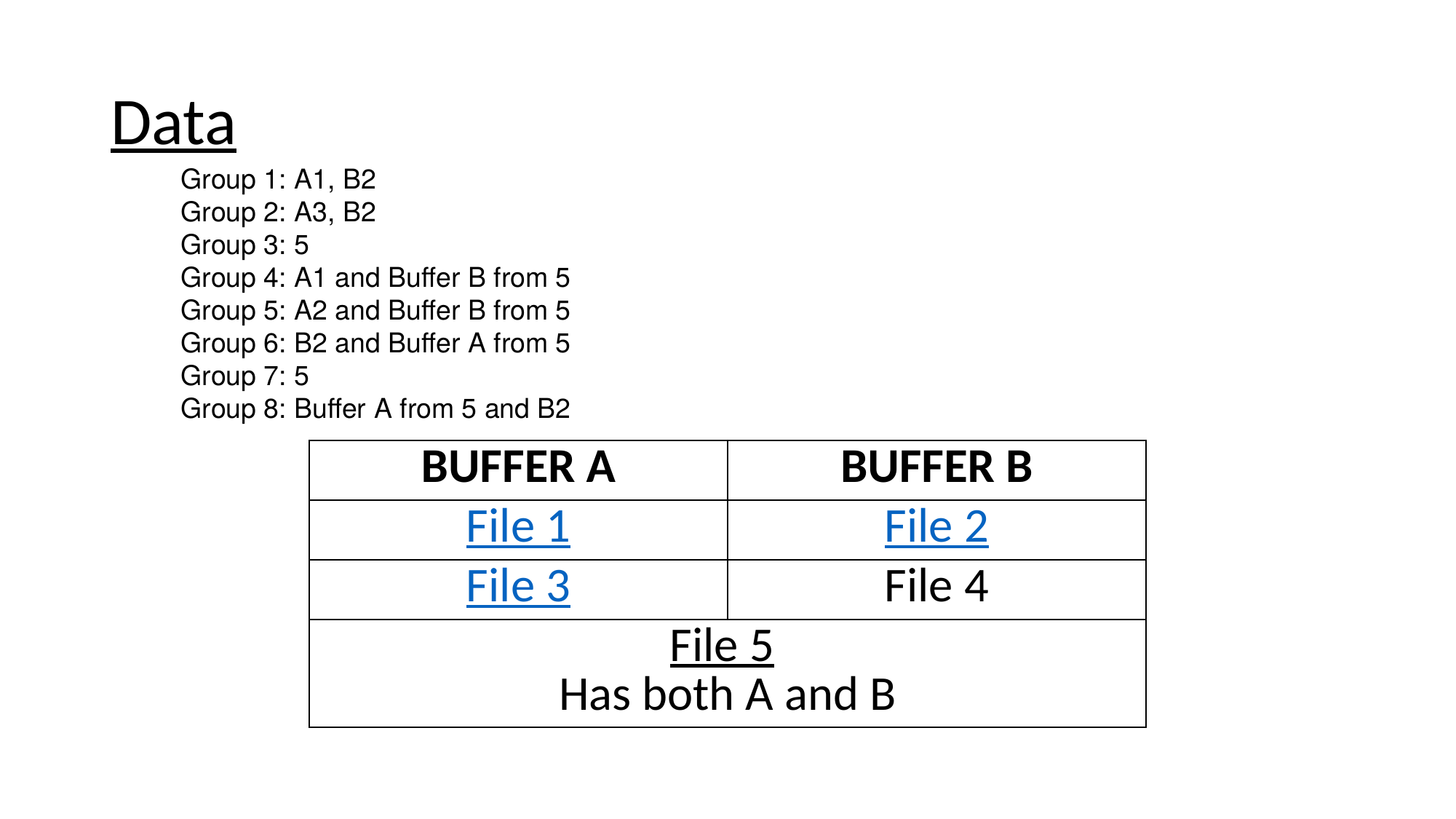

# Data
Group 1: A1, B2
Group 2: A3, B2
Group 3: 5
Group 4: A1 and Buffer B from 5
Group 5: A2 and Buffer B from 5
Group 6: B2 and Buffer A from 5
Group 7: 5
Group 8: Buffer A from 5 and B2
| BUFFER A | BUFFER B |
| --- | --- |
| File 1 | File 2 |
| File 3 | File 4 |
| File 5 Has both A and B |  |